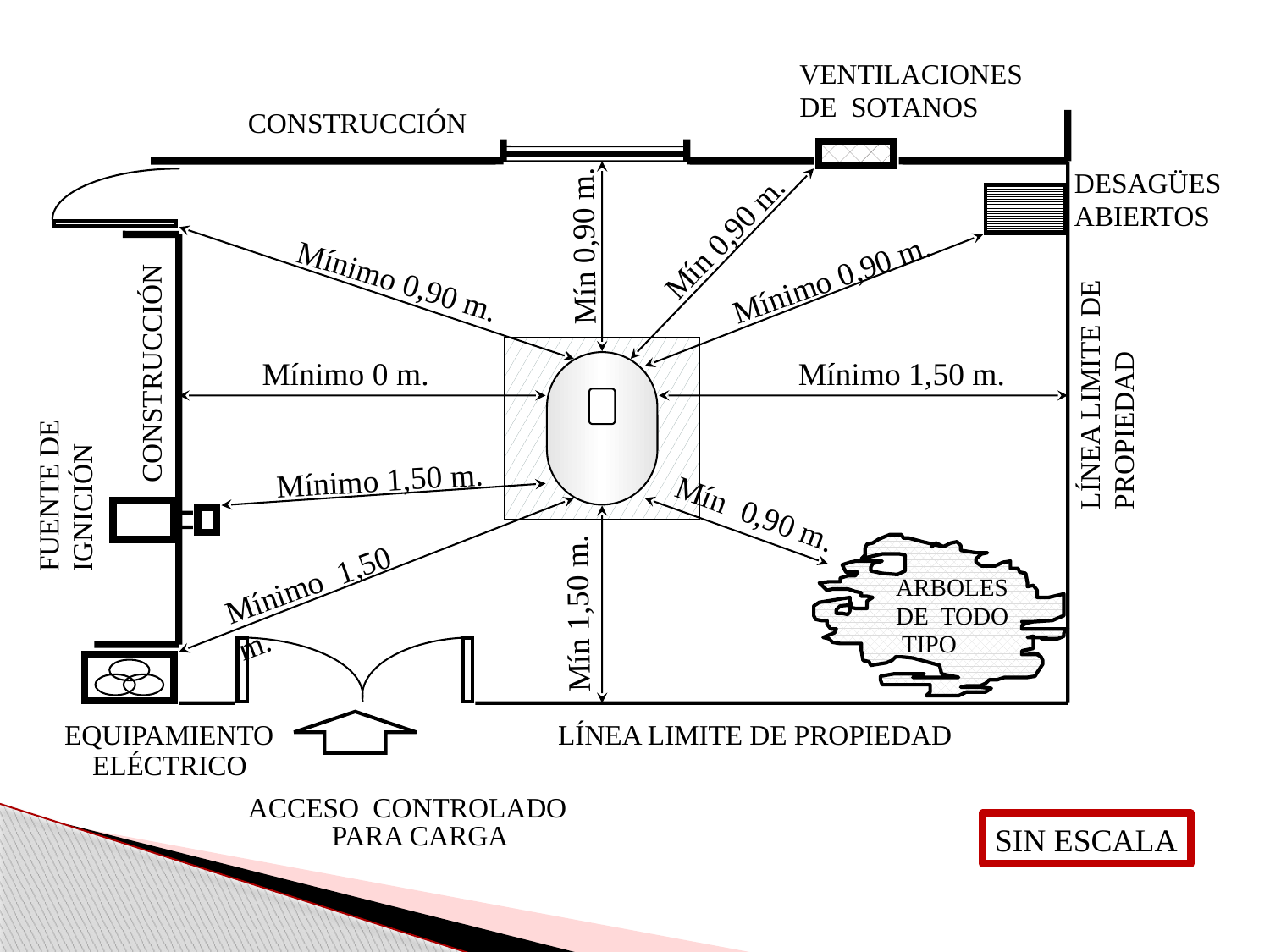

VENTILACIONES
DE  SOTANOS
CONSTRUCCIÓN

DESAGÜES
ABIERTOS

Mín 0,90 m.
Mín 0,90 m.

Mínimo 0,90 m.
Mínimo 0,90 m.
CONSTRUCCIÓN

Mínimo 0 m.
Mínimo 1,50 m.

LÍNEA LIMITE DE PROPIEDAD

FUENTE DE IGNICIÓN
Mínimo 1,50 m.

Mín  0,90 m.

Mínimo  1,50 m.
ARBOLES
DE  TODO
 TIPO
Mín 1,50 m.

EQUIPAMIENTO
    ELÉCTRICO
LÍNEA LIMITE DE PROPIEDAD

 ACCESO  CONTROLADO
             PARA CARGA
SIN ESCALA